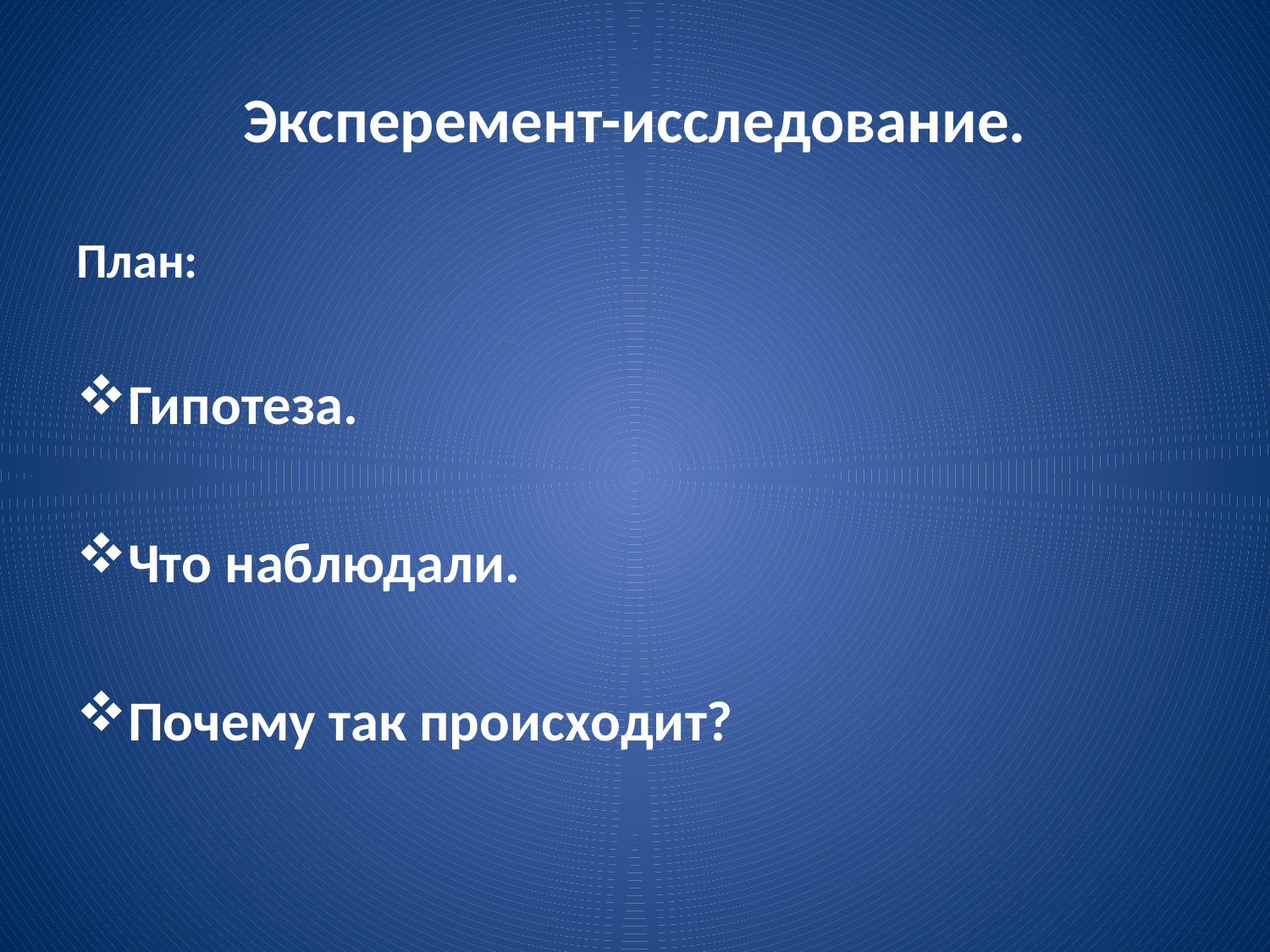

# Эксперемент-исследование.
План:

Гипотеза.

Что наблюдали.

Почему так происходит?